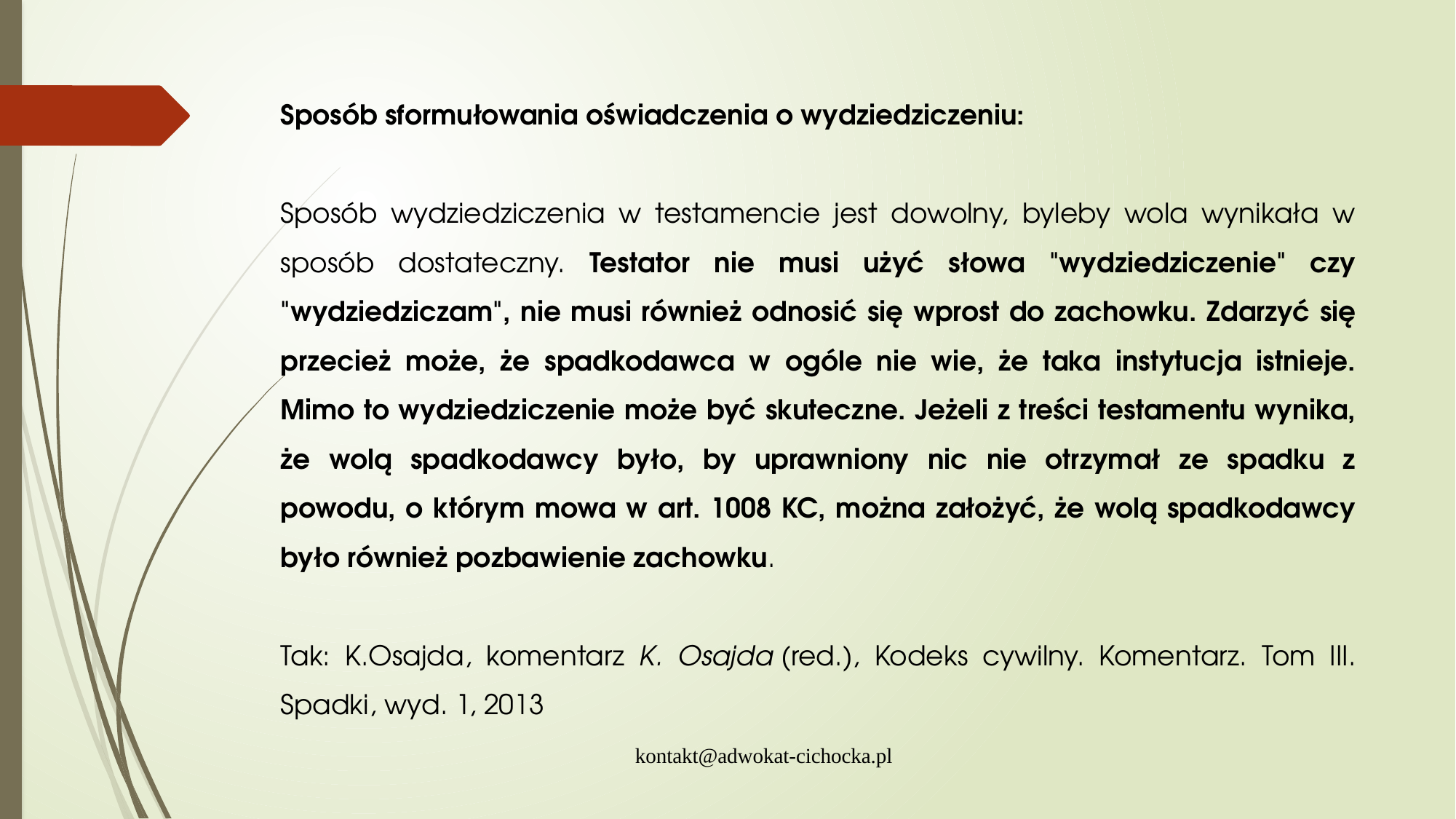

Sposób sformułowania oświadczenia o wydziedziczeniu:

Sposób wydziedziczenia w testamencie jest dowolny, byleby wola wynikała w sposób dostateczny. Testator nie musi użyć słowa "wydziedziczenie" czy "wydziedziczam", nie musi również odnosić się wprost do zachowku. Zdarzyć się przecież może, że spadkodawca w ogóle nie wie, że taka instytucja istnieje. Mimo to wydziedziczenie może być skuteczne. Jeżeli z treści testamentu wynika, że wolą spadkodawcy było, by uprawniony nic nie otrzymał ze spadku z powodu, o którym mowa w art. 1008 KC, można założyć, że wolą spadkodawcy było również pozbawienie zachowku.

Tak: K.Osajda, komentarz K. Osajda (red.), Kodeks cywilny. Komentarz. Tom III. Spadki, wyd. 1, 2013
kontakt@adwokat-cichocka.pl